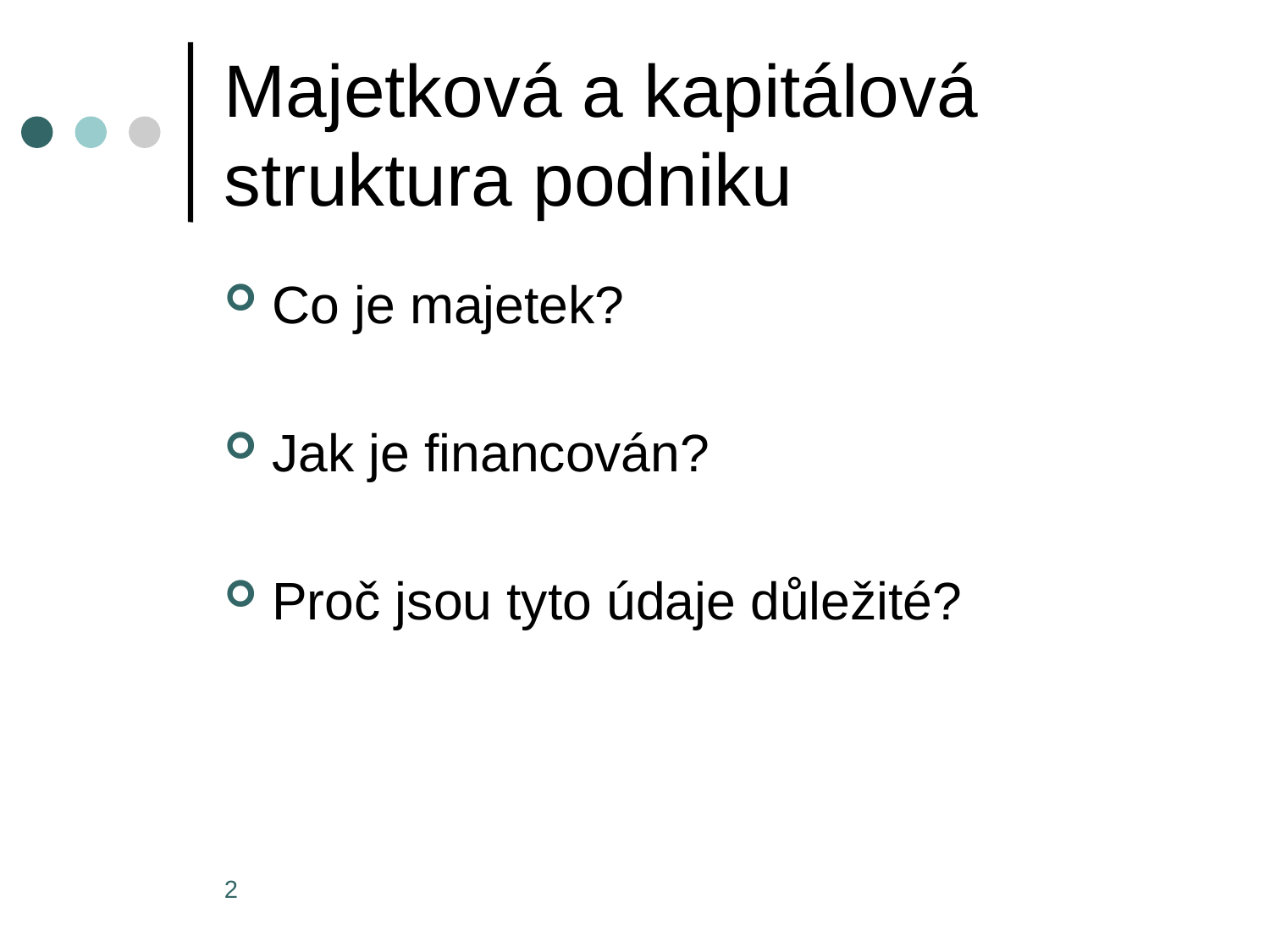

# Majetková a kapitálová struktura podniku
Co je majetek?

Jak je financován?

Proč jsou tyto údaje důležité?
2